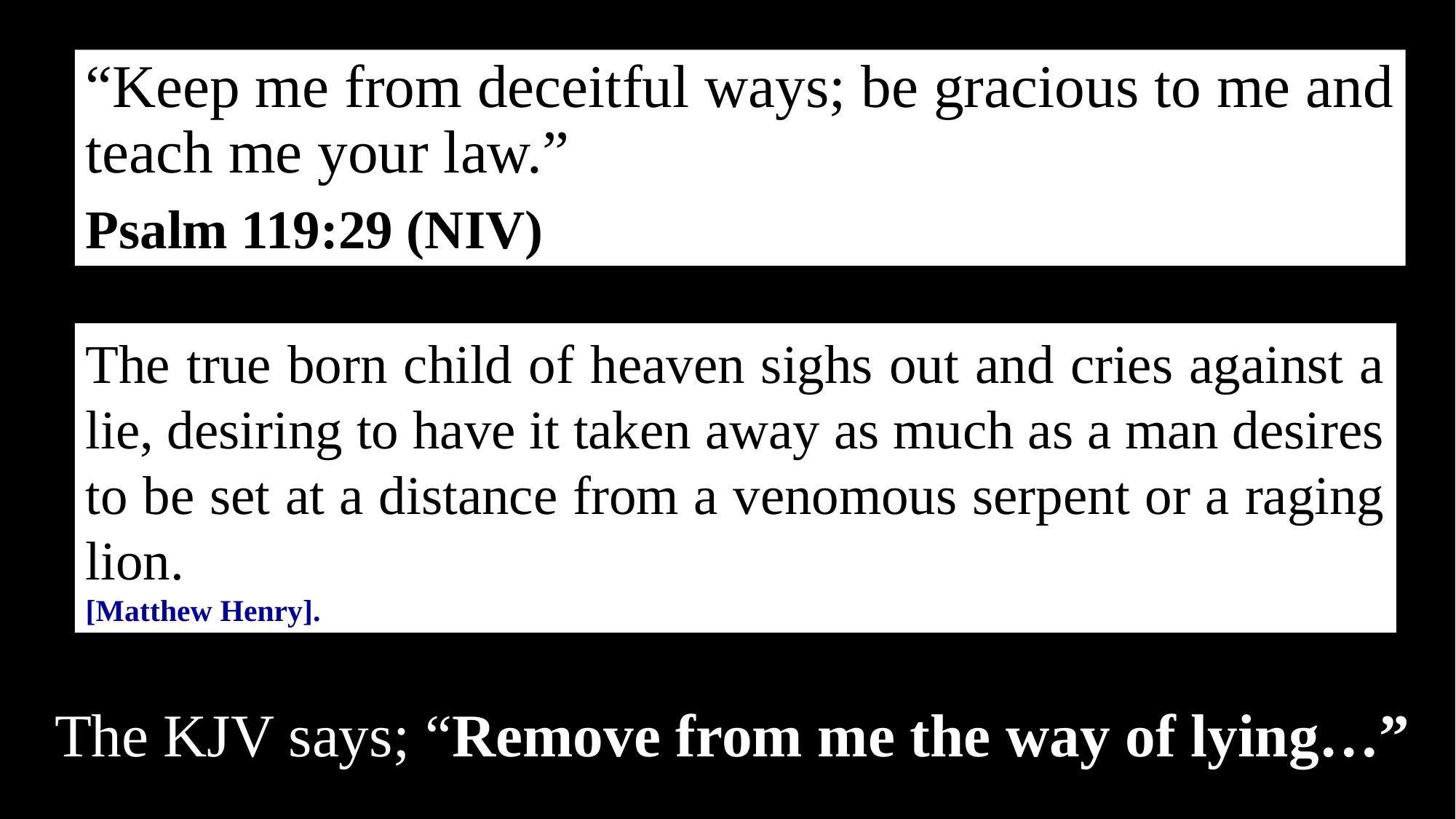

“Keep me from deceitful ways; be gracious to me and teach me your law.”
Psalm 119:29 (NIV)
The true born child of heaven sighs out and cries against a lie, desiring to have it taken away as much as a man desires to be set at a distance from a venomous serpent or a raging lion.
[Matthew Henry].
teach me your decrees.
The KJV says; “Remove from me the way of lying…”